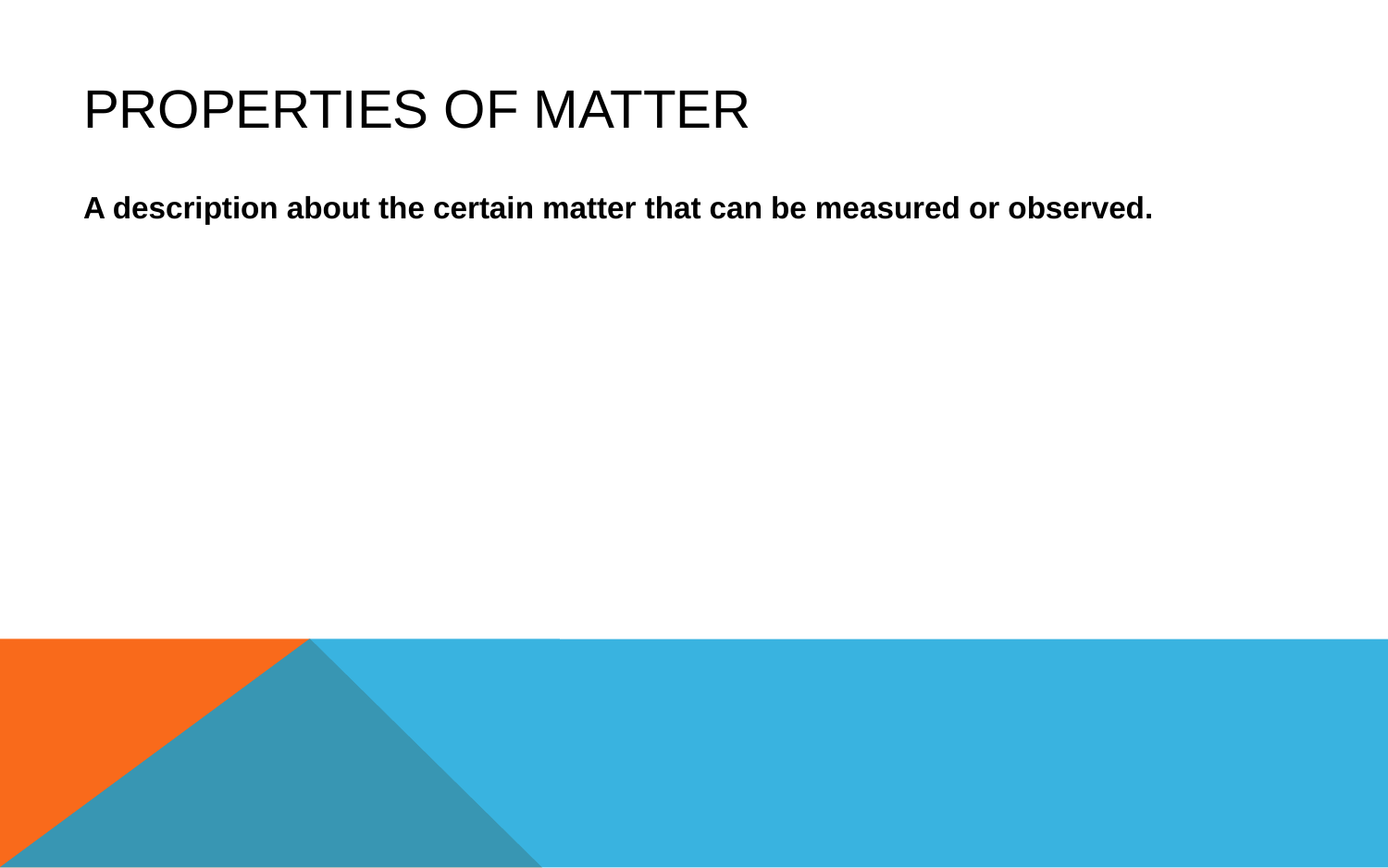

# Properties of Matter
A description about the certain matter that can be measured or observed.